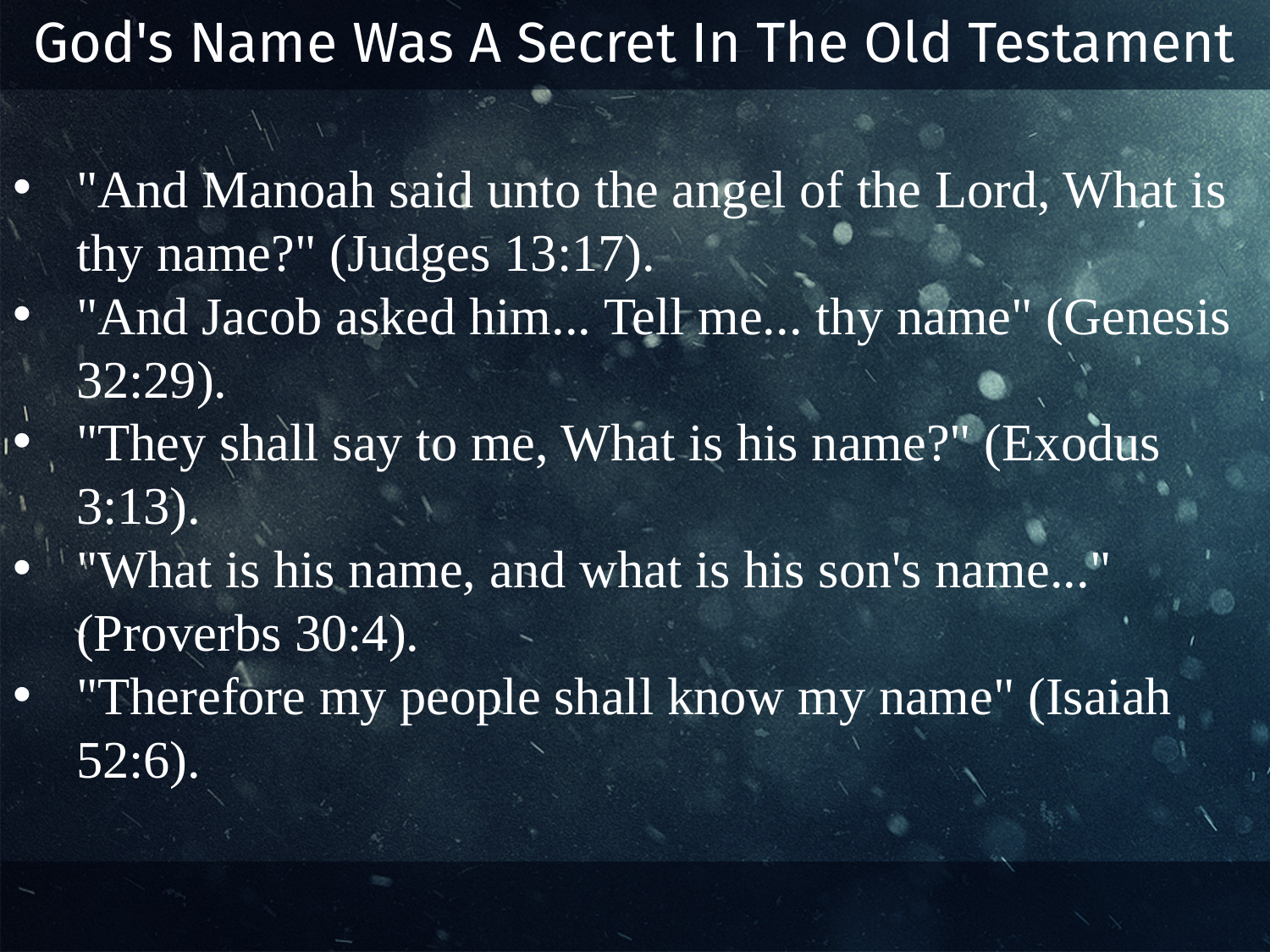

God's Name Was A Secret In The Old Testament
"And Manoah said unto the angel of the Lord, What is thy name?" (Judges 13:17).
"And Jacob asked him... Tell me... thy name" (Genesis 32:29).
"They shall say to me, What is his name?" (Exodus 3:13).
"What is his name, and what is his son's name..." (Proverbs 30:4).
"Therefore my people shall know my name" (Isaiah 52:6).